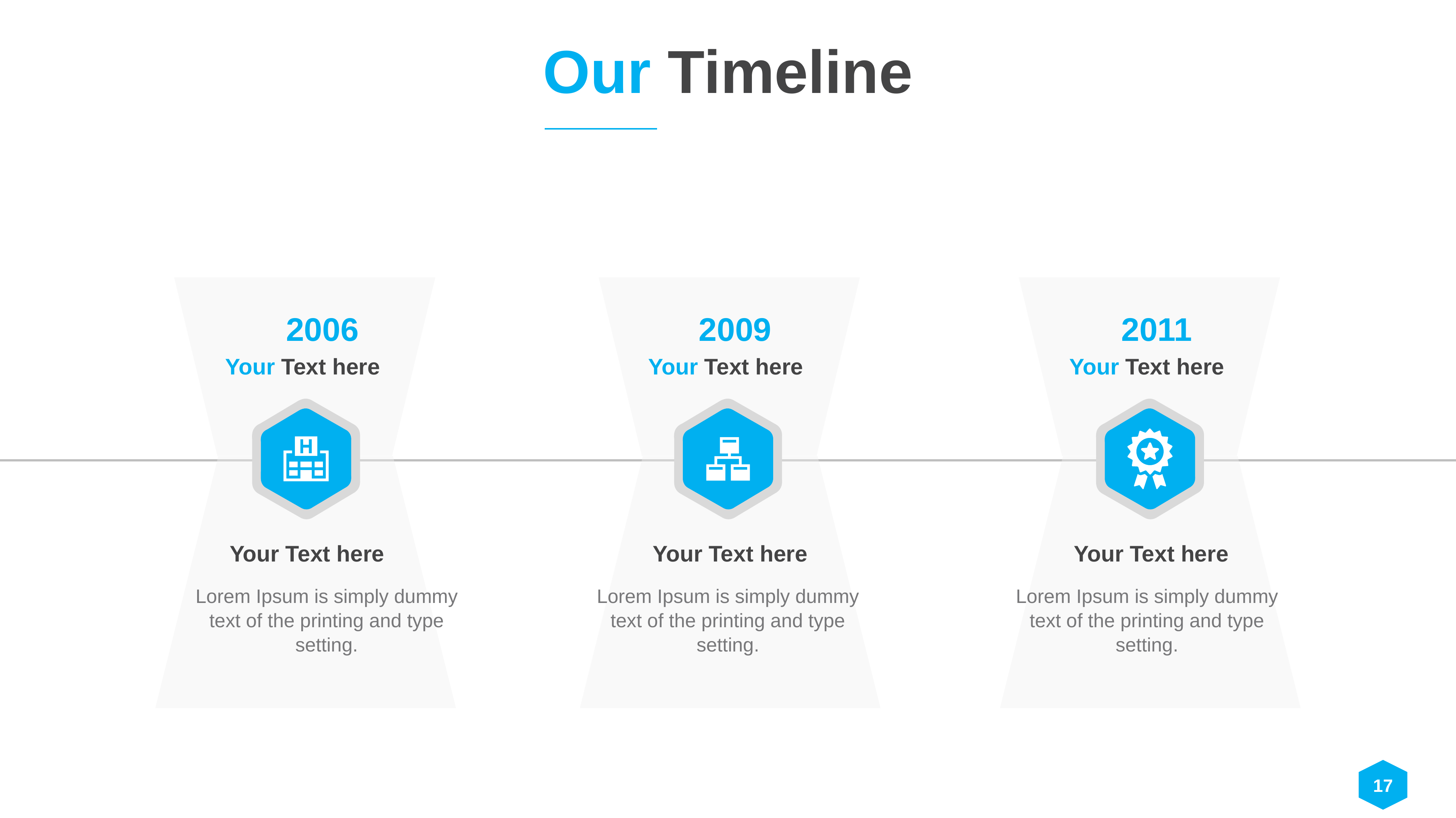

Our Timeline

2006
2009
2011
Your Text here
Your Text here
Your Text here

Your Text here
Your Text here
Your Text here
Lorem Ipsum is simply dummy text of the printing and type setting.
Lorem Ipsum is simply dummy text of the printing and type setting.
Lorem Ipsum is simply dummy text of the printing and type setting.

17